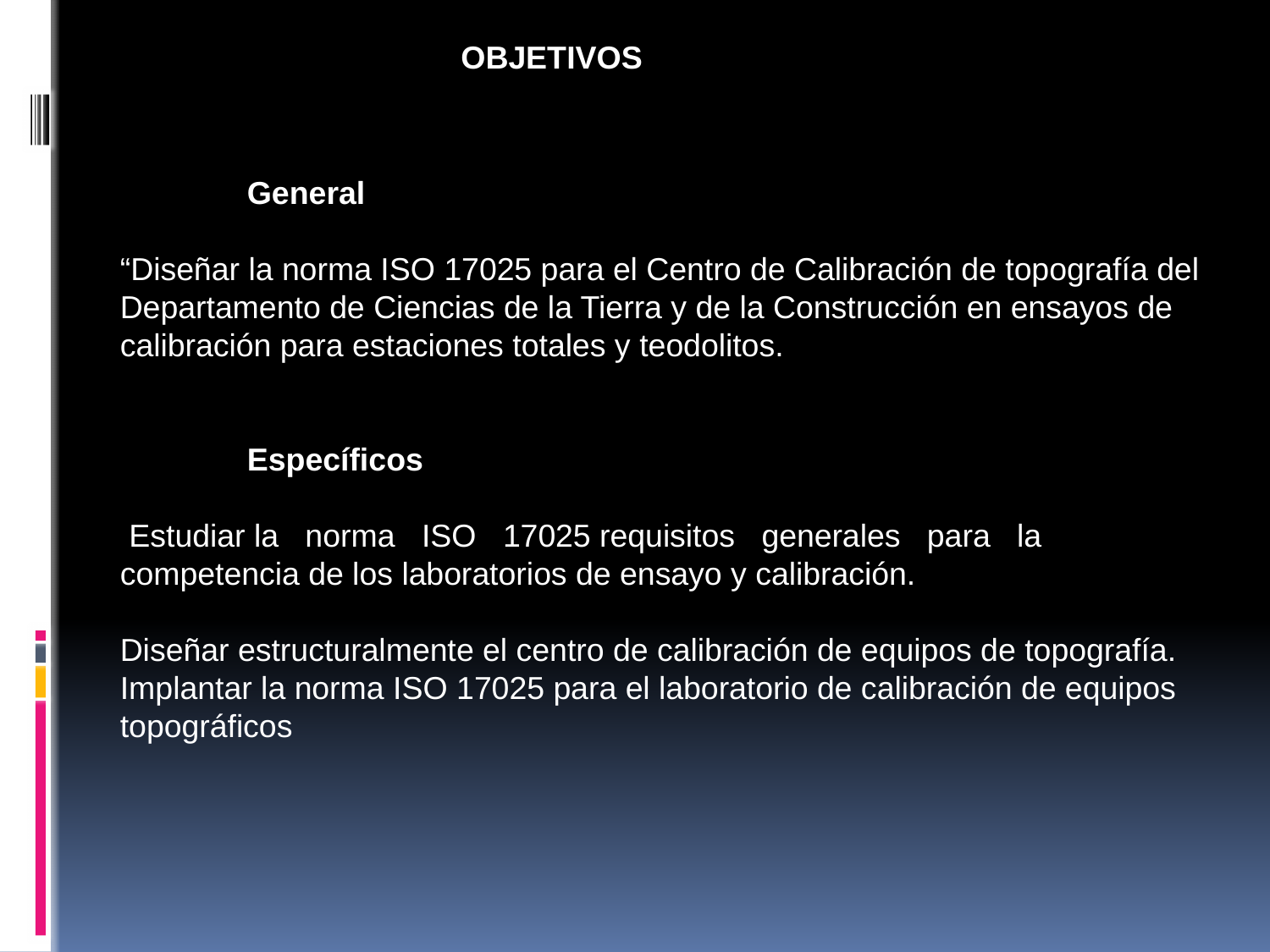

OBJETIVOS

General

“Diseñar la norma ISO 17025 para el Centro de Calibración de topografía del Departamento de Ciencias de la Tierra y de la Construcción en ensayos de calibración para estaciones totales y teodolitos.

Específicos

 Estudiar la   norma   ISO   17025 requisitos   generales   para   la competencia de los laboratorios de ensayo y calibración.

Diseñar estructuralmente el centro de calibración de equipos de topografía.
Implantar la norma ISO 17025 para el laboratorio de calibración de equipos topográficos